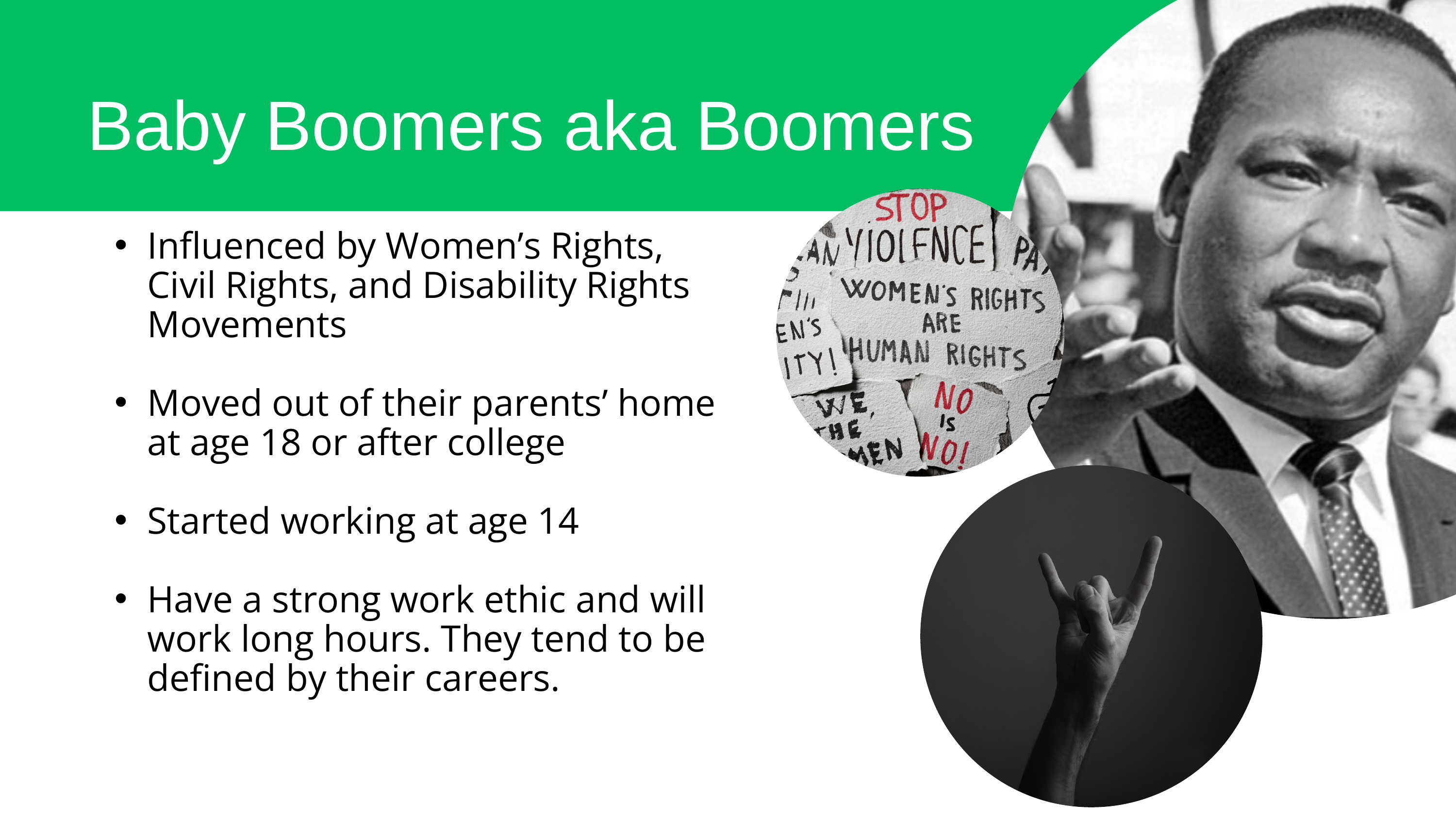

Baby Boomers aka Boomers

Influenced by Women’s Rights, Civil Rights, and Disability Rights Movements

Moved out of their parents’ home at age 18 or after college

Started working at age 14

Have a strong work ethic and will work long hours. They tend to be defined by their careers.